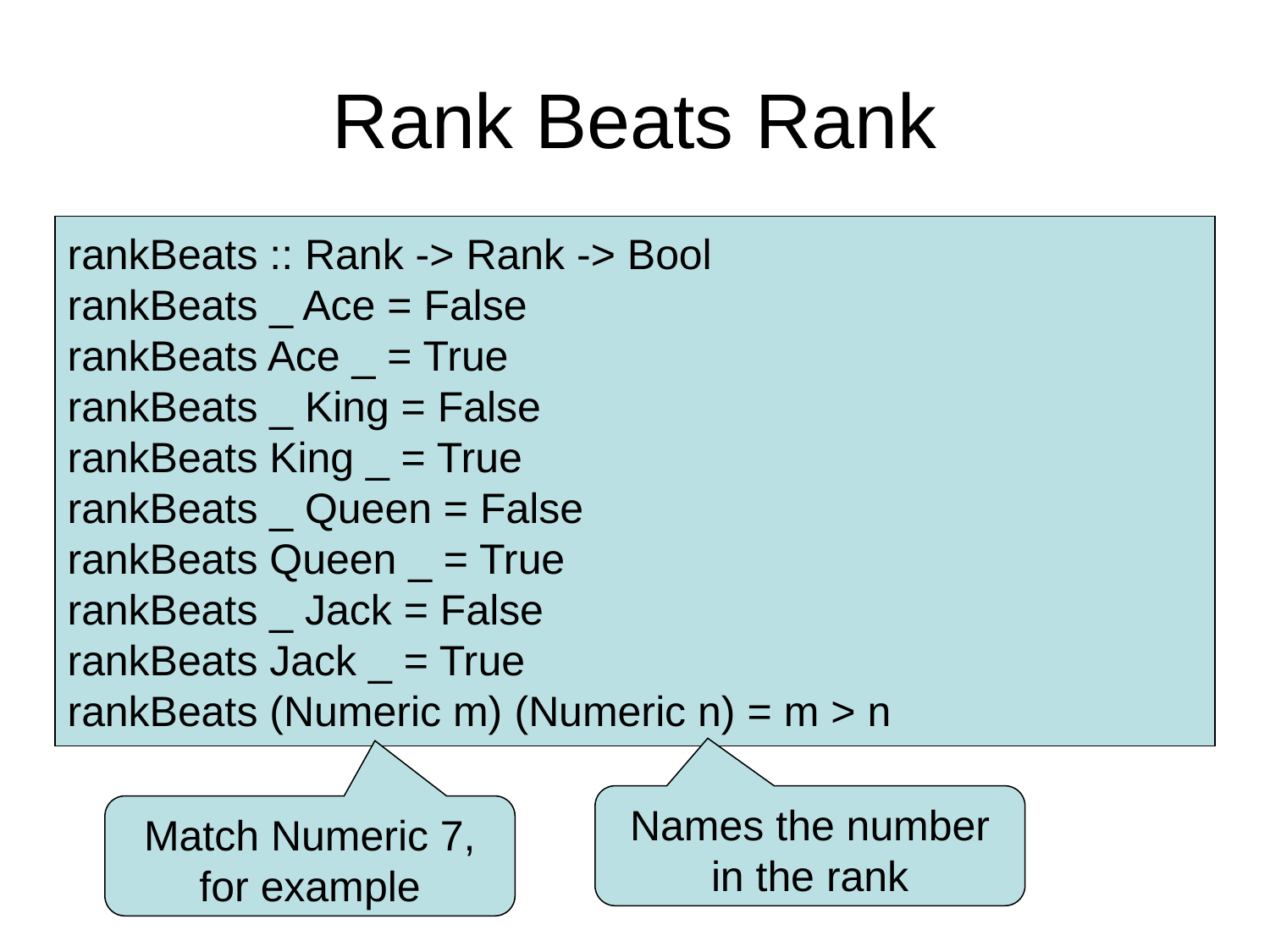

# Rank Beats Rank
rankBeats :: Rank -> Rank -> Bool
rankBeats _ Ace = False
rankBeats Ace _ = True
rankBeats _ King = False
rankBeats King _ = True
rankBeats _ Queen = False
rankBeats Queen _ = True
rankBeats _ Jack = False
rankBeats Jack _ = True
rankBeats (Numeric m) (Numeric n) = m > n

Names the number in the rank
Match Numeric 7, for example